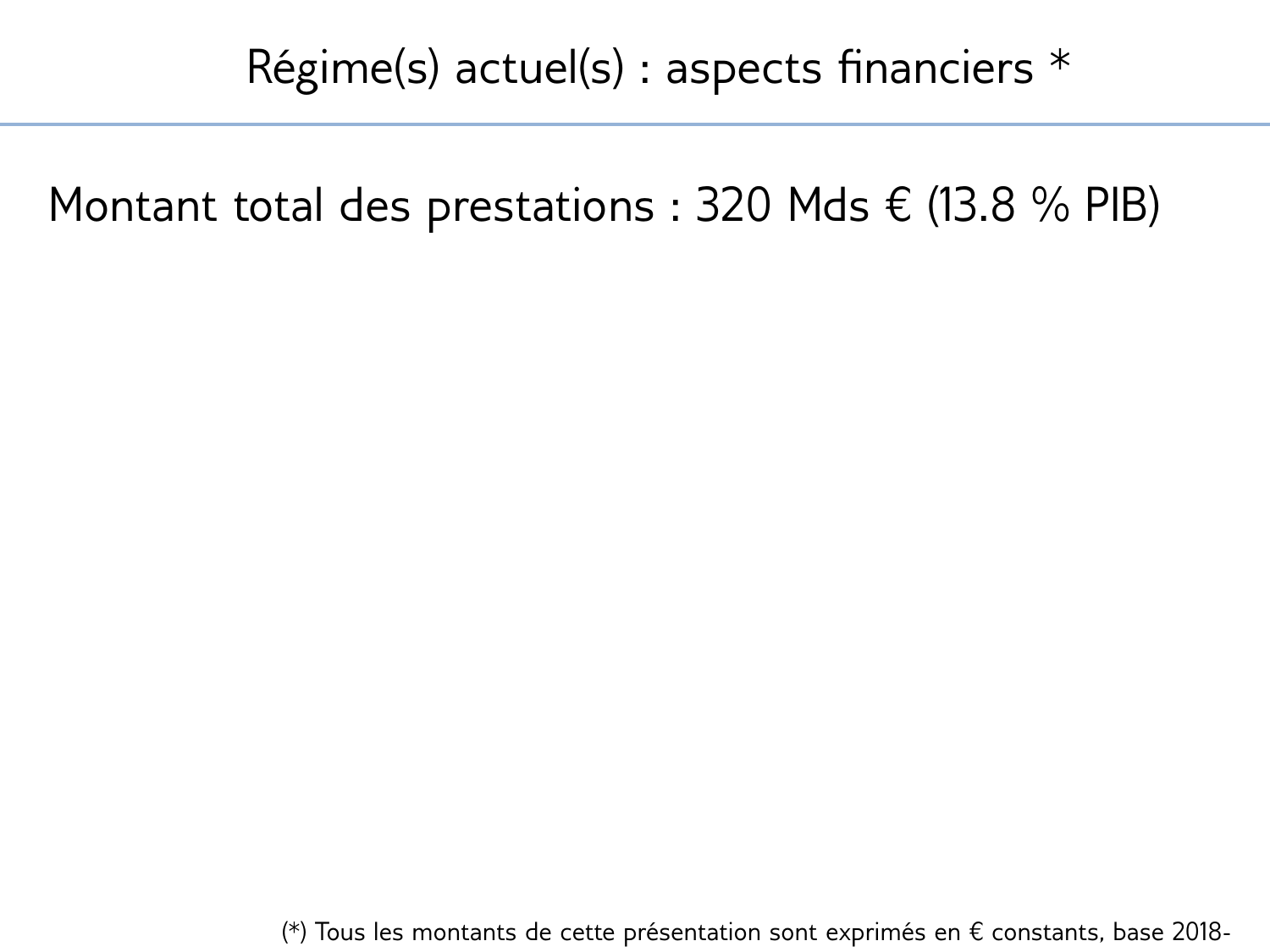

Régime(s) actuel(s) : aspects financiers *

Montant total des prestations : 320 Mds € (13.8 % PIB)
(*) Tous les montants de cette présentation sont exprimés en € constants, base 2018-2019